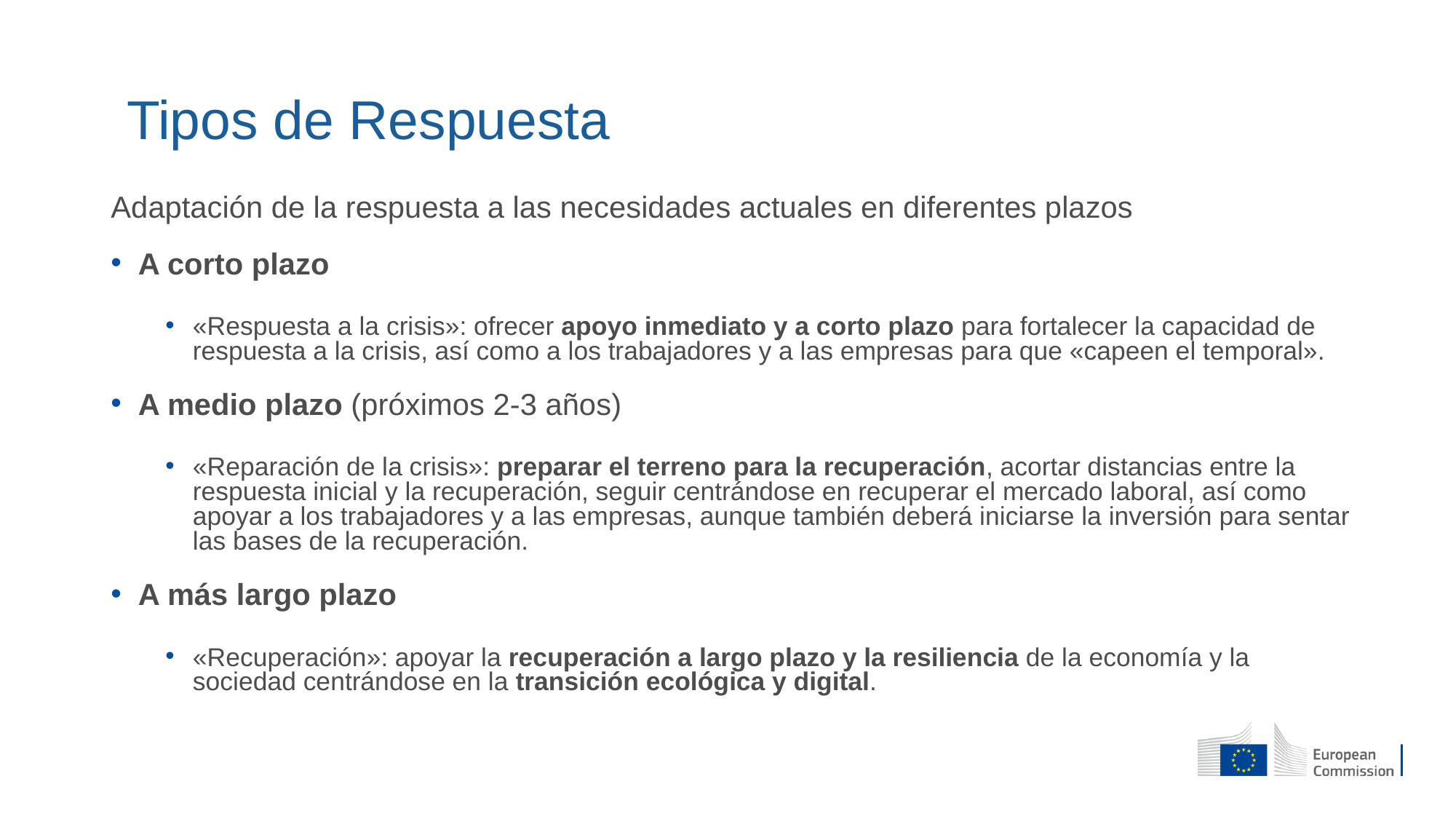

Tipos de Respuesta
Adaptación de la respuesta a las necesidades actuales en diferentes plazos
A corto plazo
«Respuesta a la crisis»: ofrecer apoyo inmediato y a corto plazo para fortalecer la capacidad de respuesta a la crisis, así como a los trabajadores y a las empresas para que «capeen el temporal».
A medio plazo (próximos 2-3 años)
«Reparación de la crisis»: preparar el terreno para la recuperación, acortar distancias entre la respuesta inicial y la recuperación, seguir centrándose en recuperar el mercado laboral, así como apoyar a los trabajadores y a las empresas, aunque también deberá iniciarse la inversión para sentar las bases de la recuperación.
A más largo plazo
«Recuperación»: apoyar la recuperación a largo plazo y la resiliencia de la economía y la sociedad centrándose en la transición ecológica y digital.